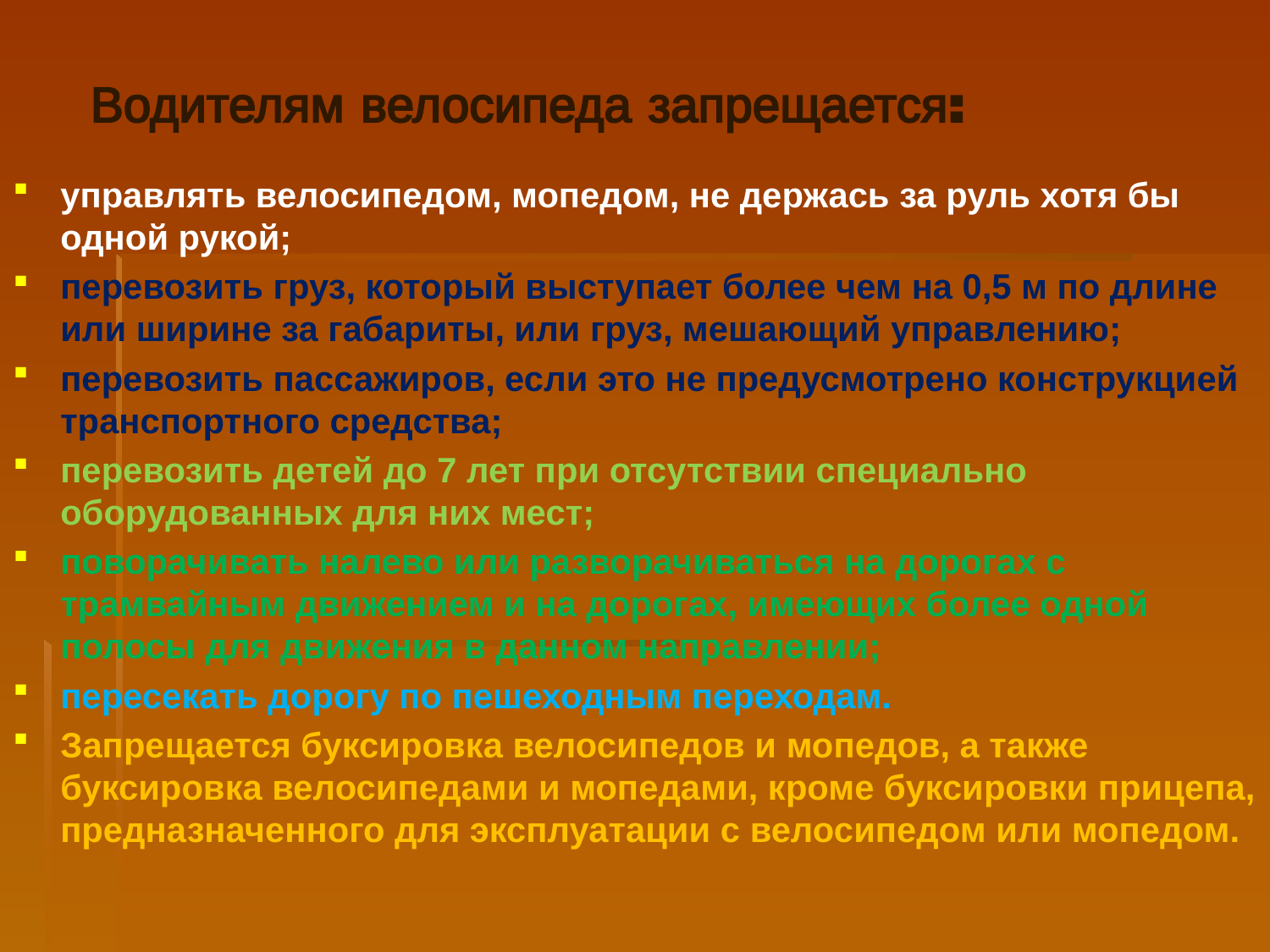

# Водителям велосипеда запрещается:
управлять велосипедом, мопедом, не держась за руль хотя бы одной рукой;
перевозить груз, который выступает более чем на 0,5 м по длине или ширине за габариты, или груз, мешающий управлению;
перевозить пассажиров, если это не предусмотрено конструкцией транспортного средства;
перевозить детей до 7 лет при отсутствии специально оборудованных для них мест;
поворачивать налево или разворачиваться на дорогах с трамвайным движением и на дорогах, имеющих более одной полосы для движения в данном направлении;
пересекать дорогу по пешеходным переходам.
Запрещается буксировка велосипедов и мопедов, а также буксировка велосипедами и мопедами, кроме буксировки прицепа, предназначенного для эксплуатации с велосипедом или мопедом.